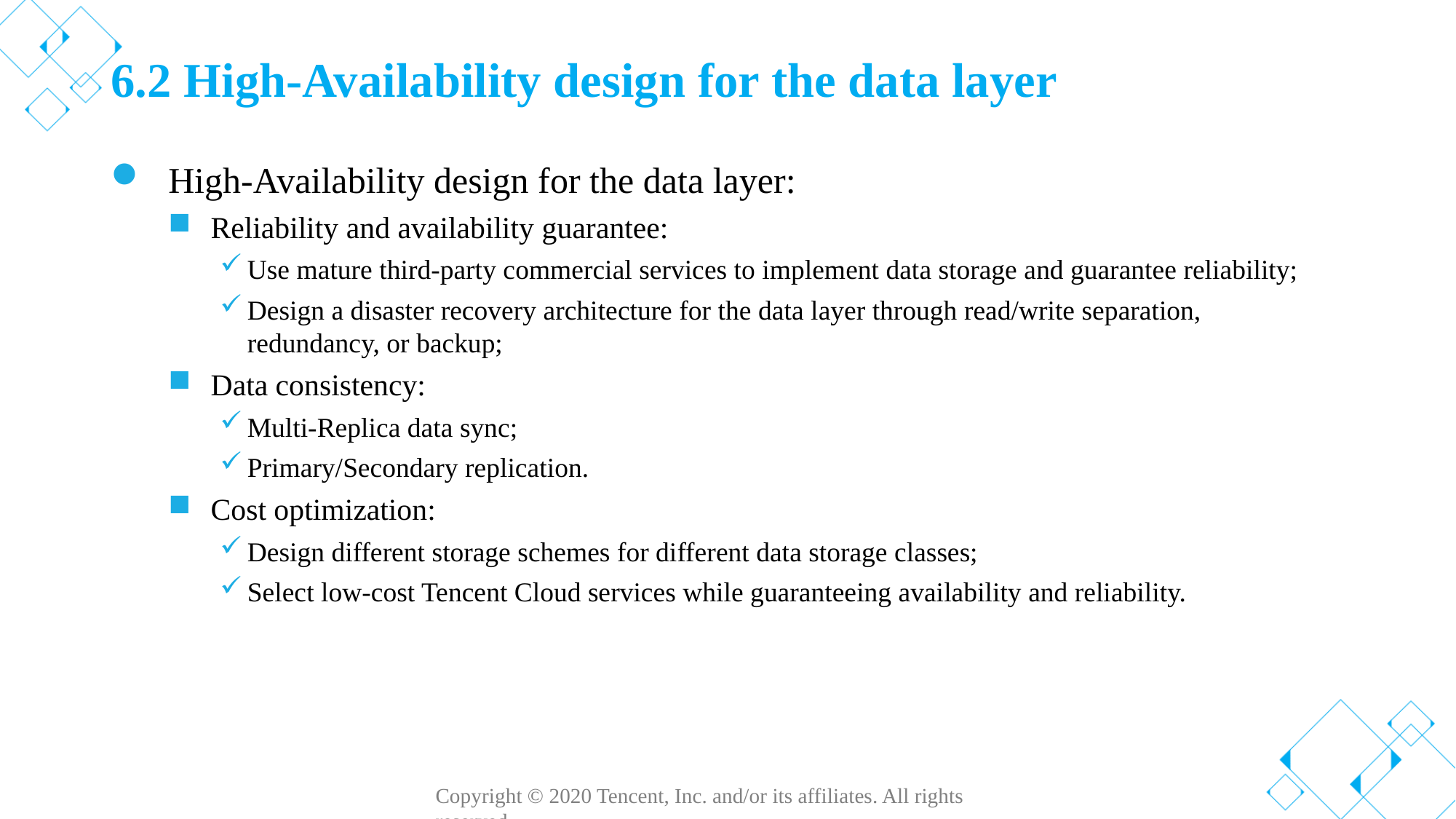

# 6.2 High-Availability design for the data layer
High-Availability design for the data layer:
Reliability and availability guarantee:
Use mature third-party commercial services to implement data storage and guarantee reliability;
Design a disaster recovery architecture for the data layer through read/write separation, redundancy, or backup;
Data consistency:
Multi-Replica data sync;
Primary/Secondary replication.
Cost optimization:
Design different storage schemes for different data storage classes;
Select low-cost Tencent Cloud services while guaranteeing availability and reliability.